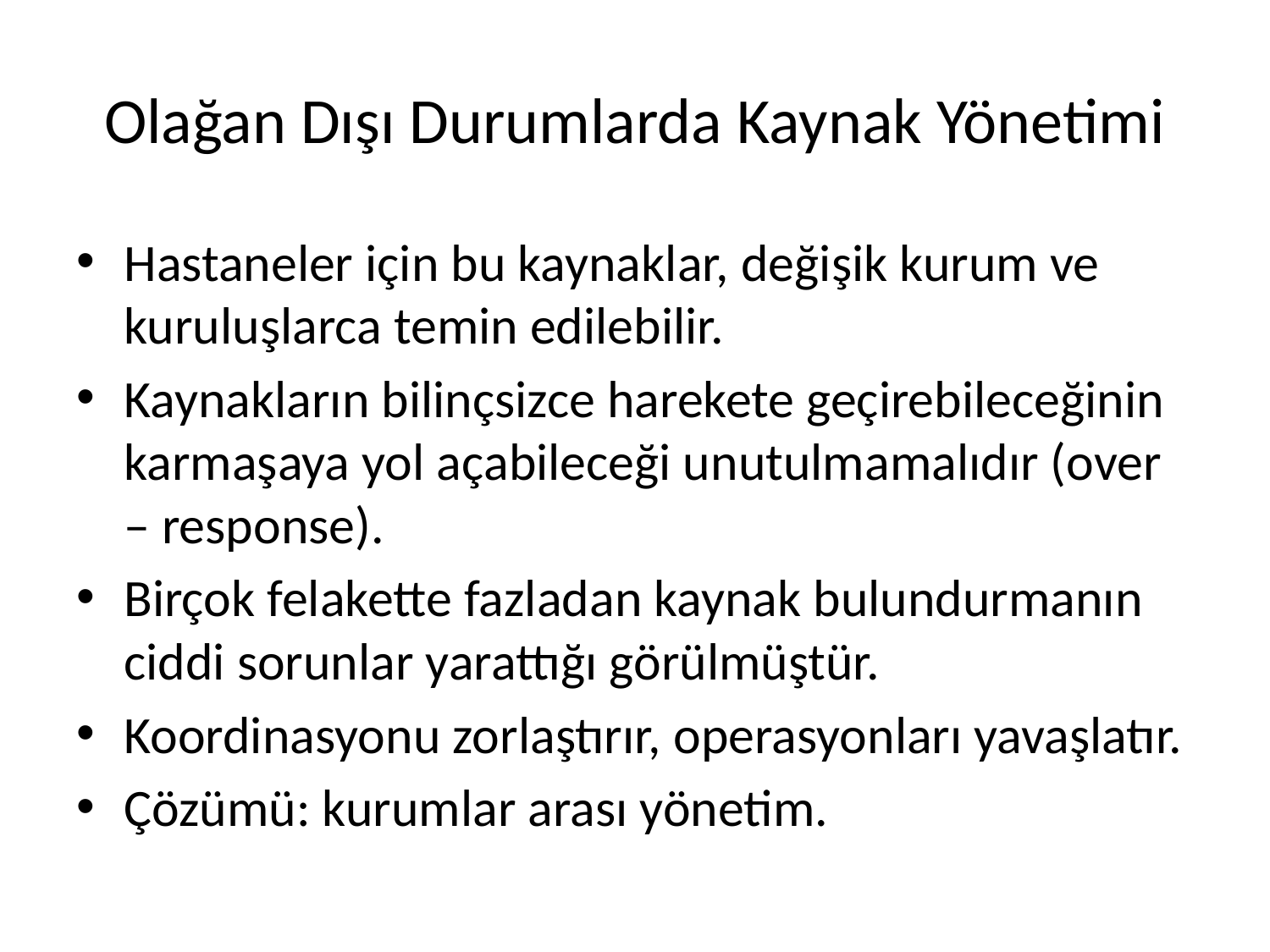

# Olağan Dışı Durumlarda Kaynak Yönetimi
Hastaneler için bu kaynaklar, değişik kurum ve kuruluşlarca temin edilebilir.
Kaynakların bilinçsizce harekete geçirebileceğinin karmaşaya yol açabileceği unutulmamalıdır (over – response).
Birçok felakette fazladan kaynak bulundurmanın ciddi sorunlar yarattığı görülmüştür.
Koordinasyonu zorlaştırır, operasyonları yavaşlatır.
Çözümü: kurumlar arası yönetim.